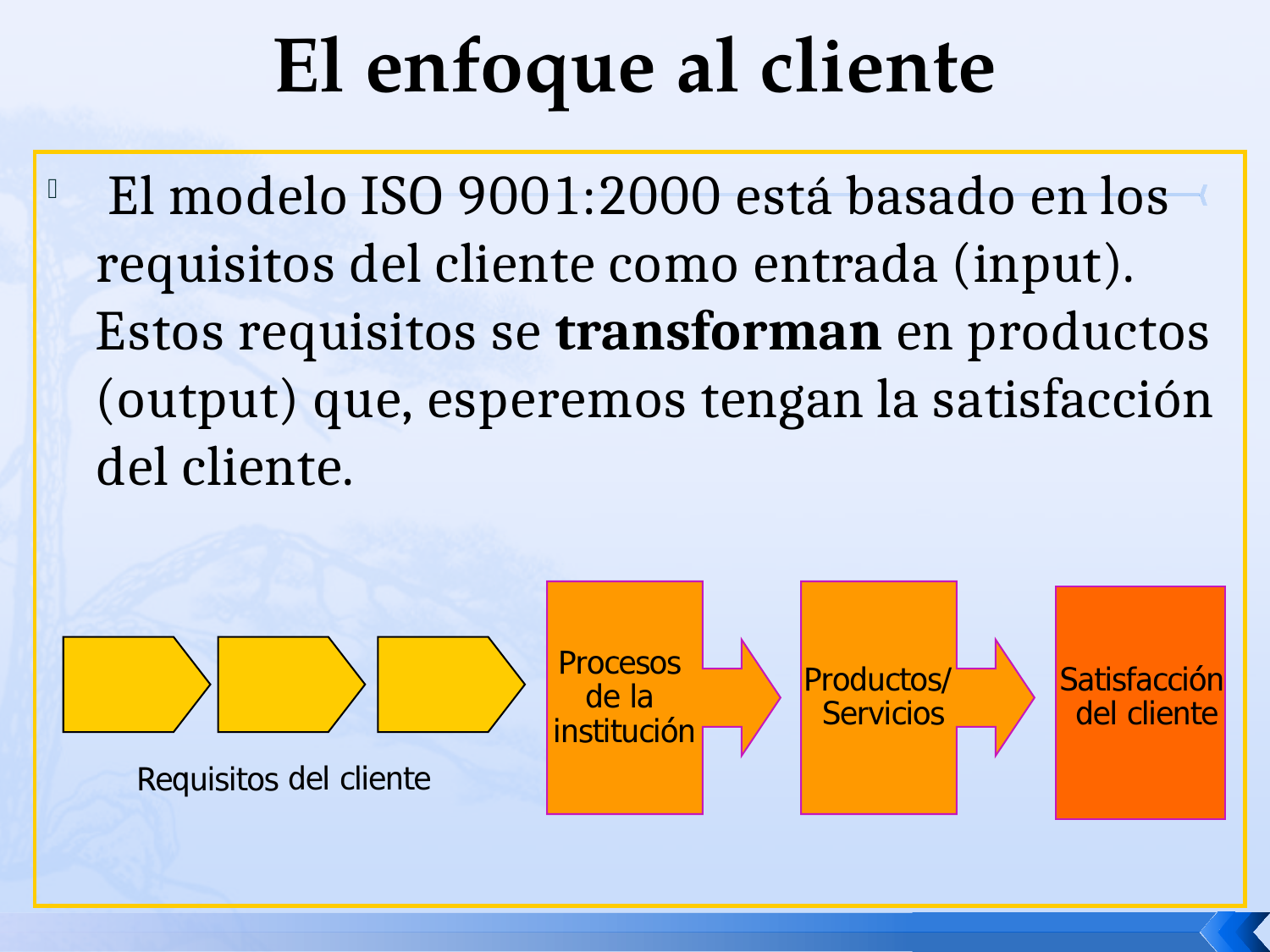

# El enfoque al cliente
 El modelo ISO 9001:2000 está basado en los requisitos del cliente como entrada (input). Estos requisitos se transforman en productos (output) que, esperemos tengan la satisfacción del cliente.
Satisfacción
del cliente

Procesos
de la
institución
Productos/
 Servicios

Requisitos del cliente